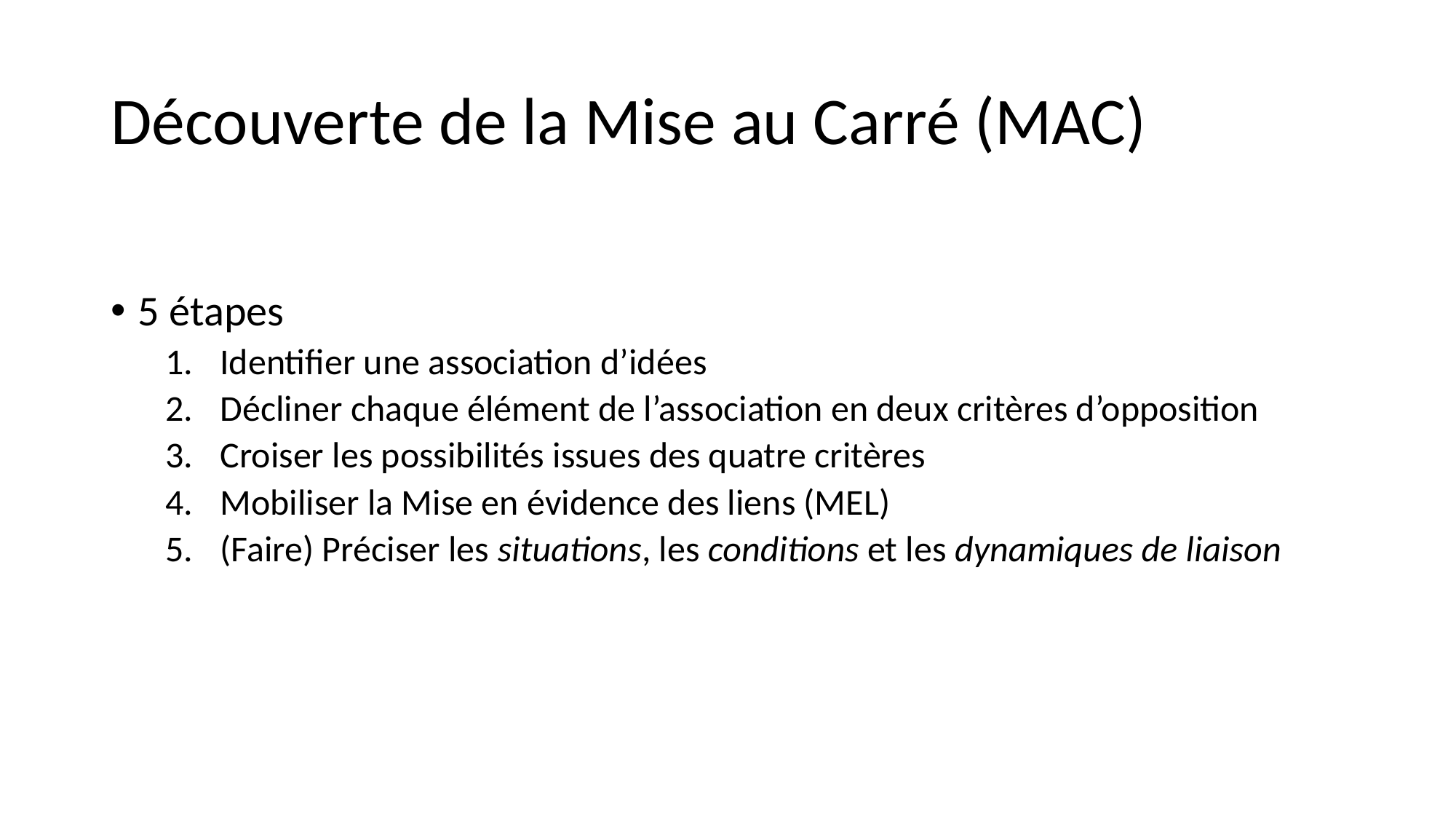

# Découverte de la Mise au Carré (MAC)

5 étapes
Identifier une association d’idées
Décliner chaque élément de l’association en deux critères d’opposition
Croiser les possibilités issues des quatre critères
Mobiliser la Mise en évidence des liens (MEL)
(Faire) Préciser les situations, les conditions et les dynamiques de liaison